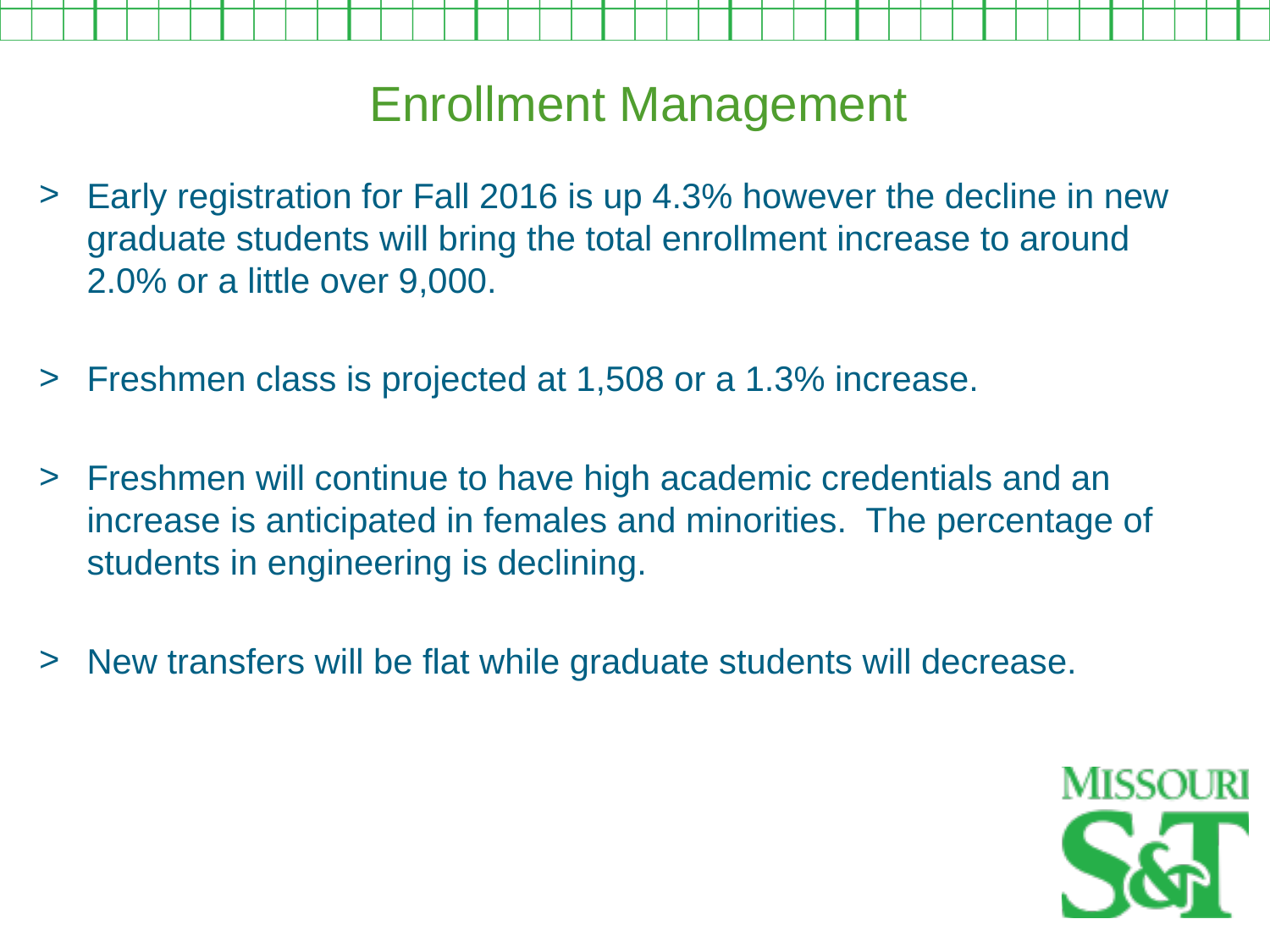

Enrollment Management
Early registration for Fall 2016 is up 4.3% however the decline in new graduate students will bring the total enrollment increase to around 2.0% or a little over 9,000.

Freshmen class is projected at 1,508 or a 1.3% increase.

Freshmen will continue to have high academic credentials and an increase is anticipated in females and minorities.  The percentage of students in engineering is declining.

New transfers will be flat while graduate students will decrease.